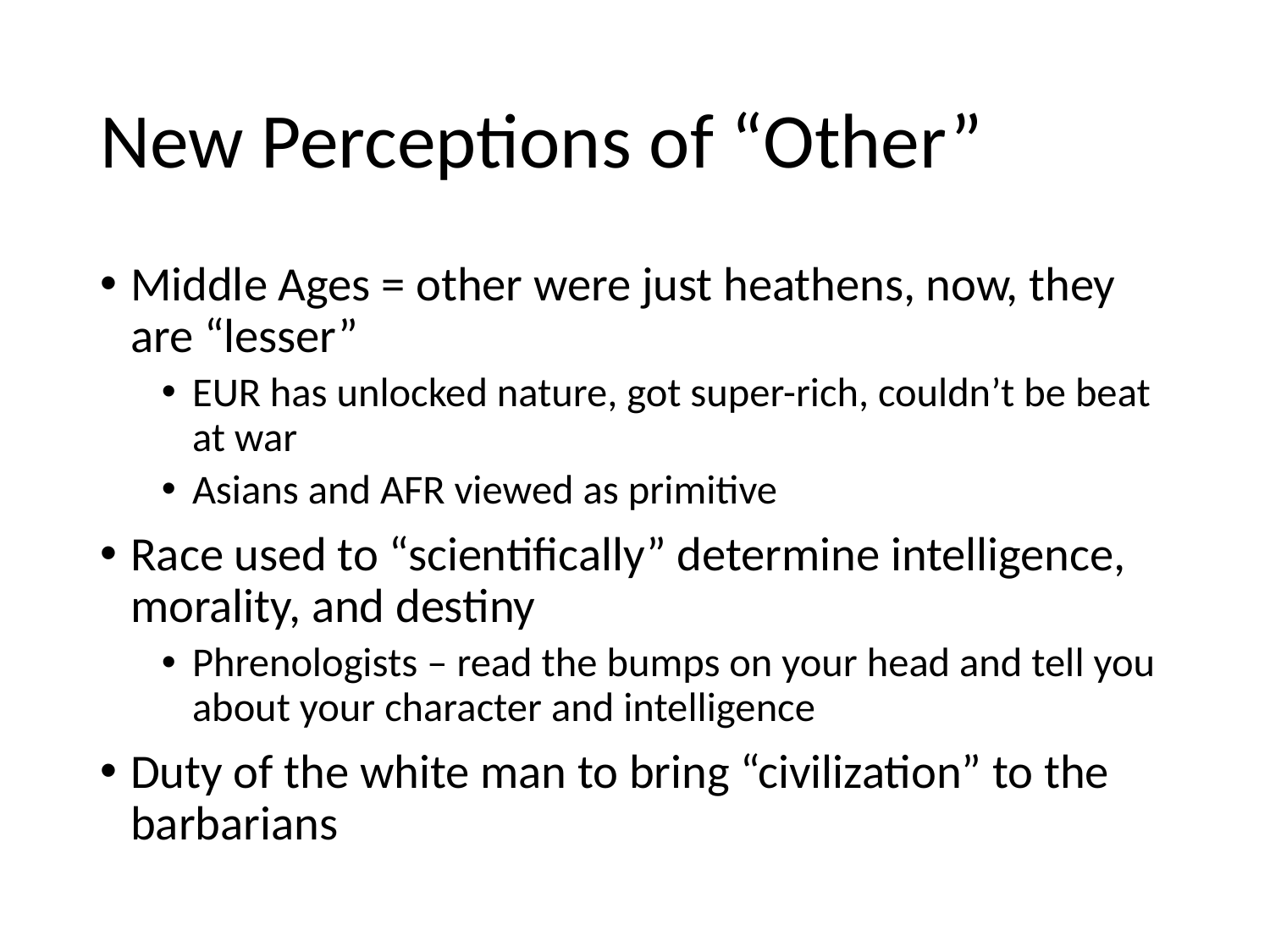

# New Perceptions of “Other”
Middle Ages = other were just heathens, now, they are “lesser”
EUR has unlocked nature, got super-rich, couldn’t be beat at war
Asians and AFR viewed as primitive
Race used to “scientifically” determine intelligence, morality, and destiny
Phrenologists – read the bumps on your head and tell you about your character and intelligence
Duty of the white man to bring “civilization” to the barbarians